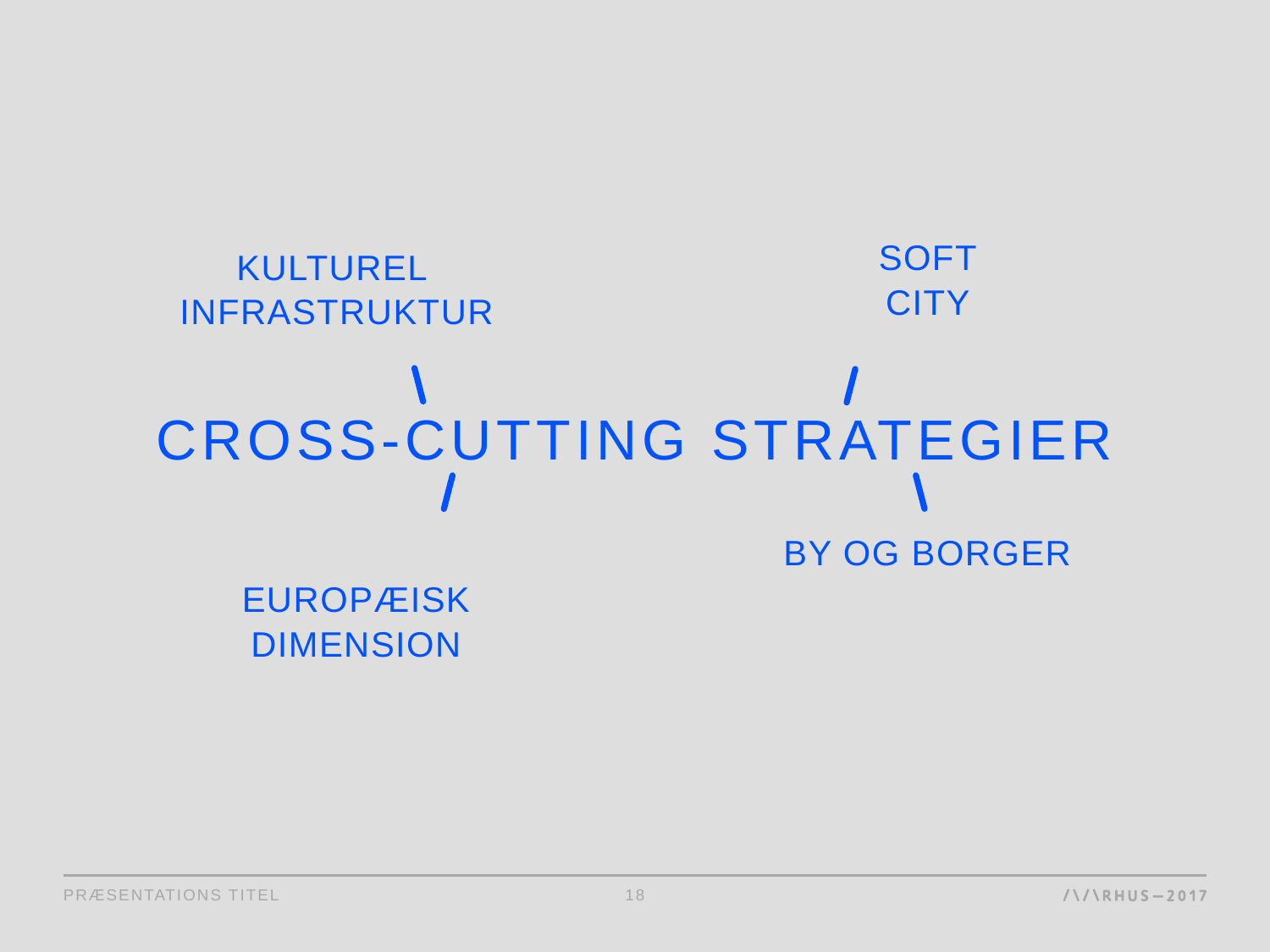

SOFT
CITY
KULTUREL
INFRASTRUKTUR
# CROSS-CUTTING strategier
BY OG BORGER

EUROPÆISK
DIMENSION
Præsentations titel
18